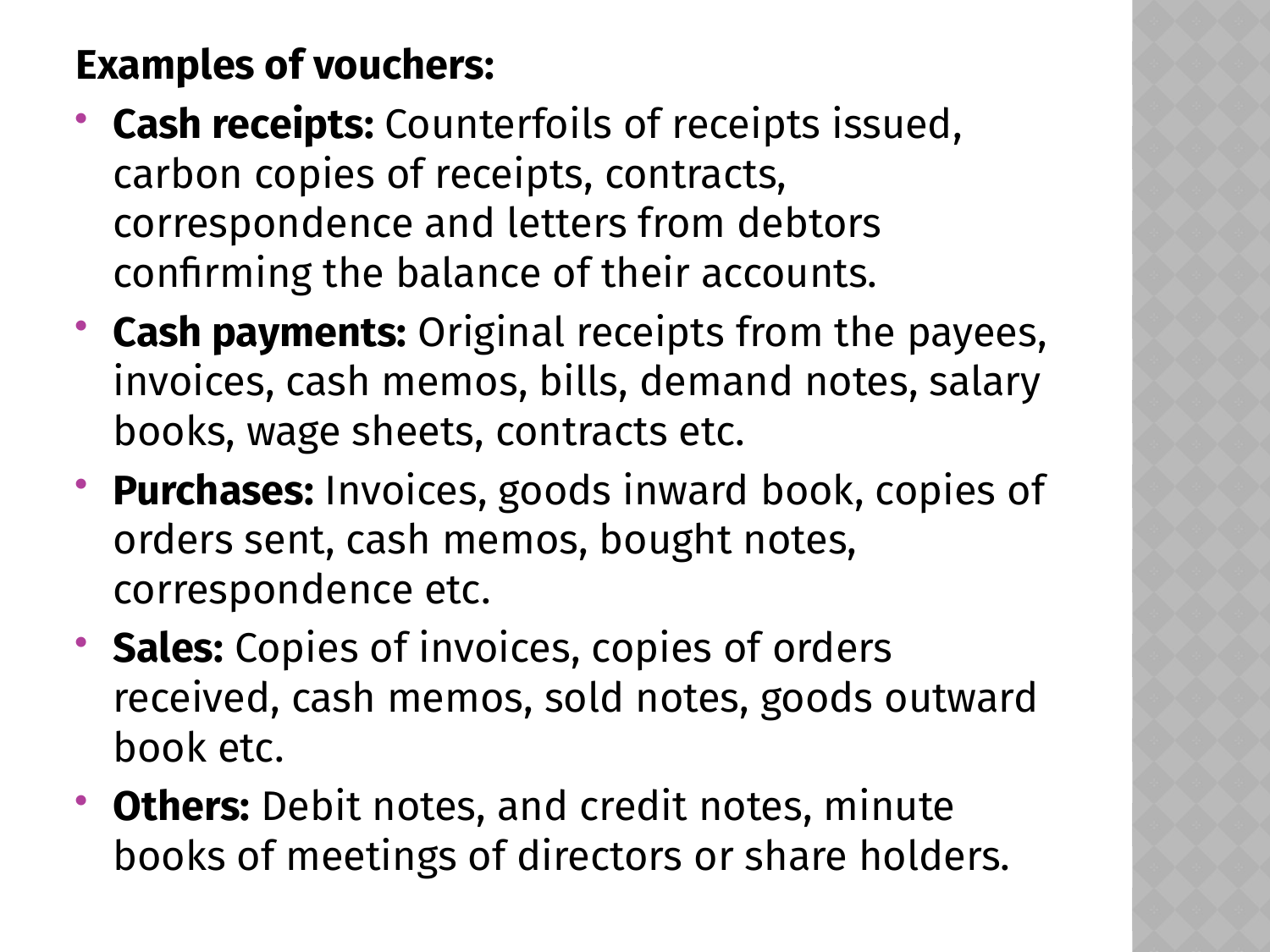

Examples of vouchers:
Cash receipts: Counterfoils of receipts issued, carbon copies of receipts, contracts, correspondence and letters from debtors confirming the balance of their accounts.
Cash payments: Original receipts from the payees, invoices, cash memos, bills, demand notes, salary books, wage sheets, contracts etc.
Purchases: Invoices, goods inward book, copies of orders sent, cash memos, bought notes, correspondence etc.
Sales: Copies of invoices, copies of orders received, cash memos, sold notes, goods outward book etc.
Others: Debit notes, and credit notes, minute books of meetings of directors or share holders.